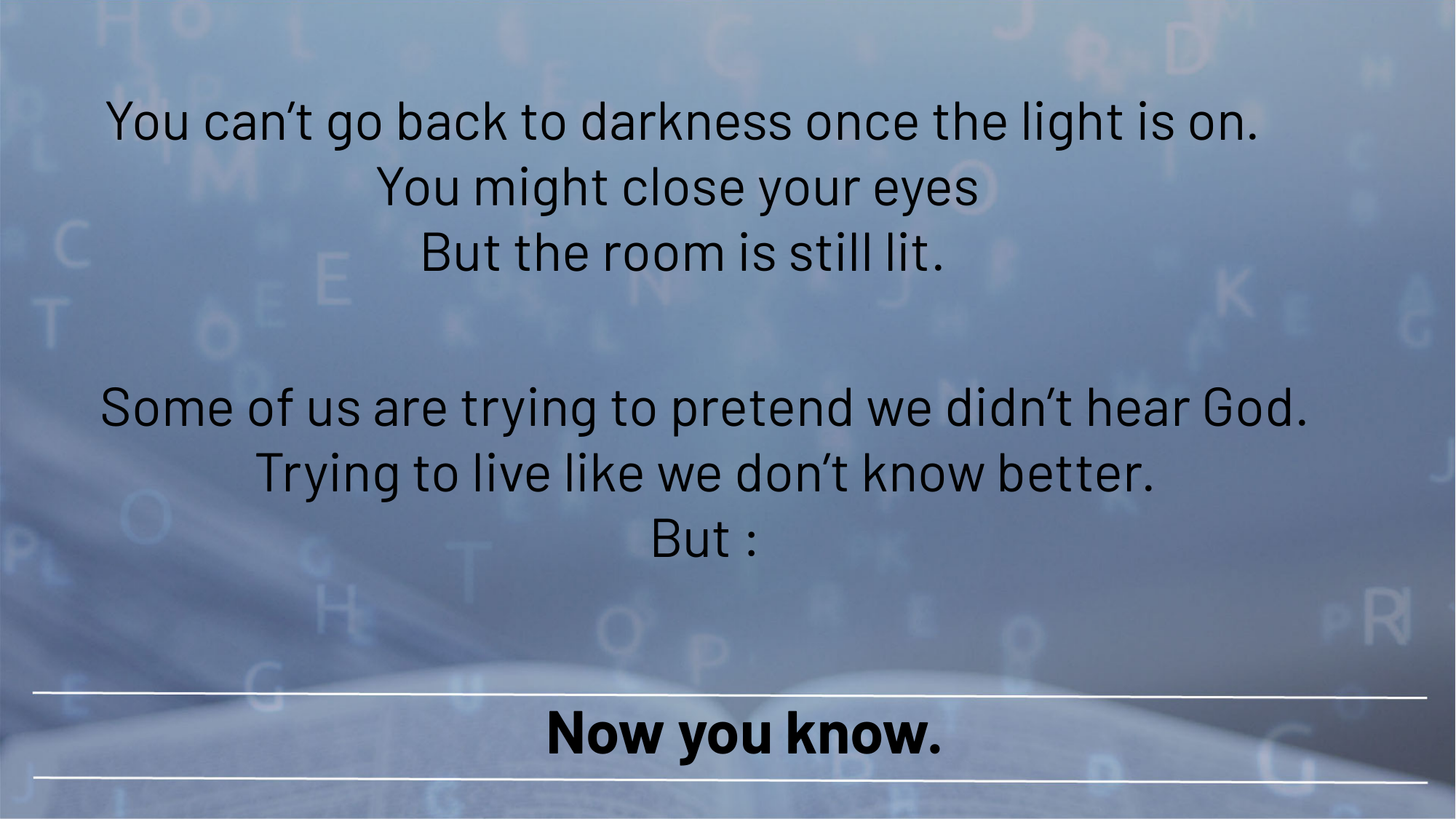

You can’t go back to darkness once the light is on.
You might close your eyes
But the room is still lit.
Some of us are trying to pretend we didn’t hear God.
Trying to live like we don’t know better.
But :
Now you know.